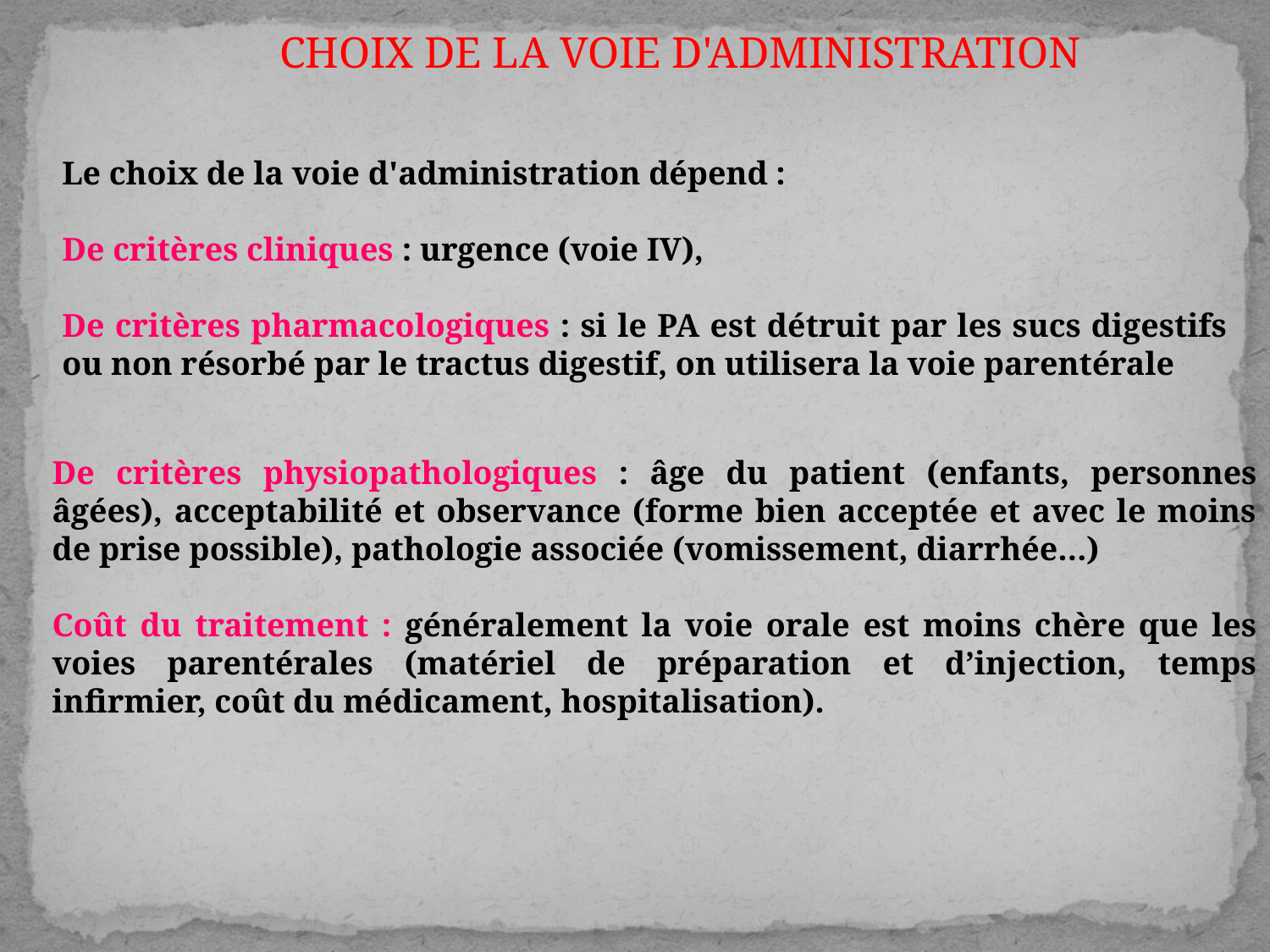

CHOIX DE LA VOIE D'ADMINISTRATION

Le choix de la voie d'administration dépend :

De critères cliniques : urgence (voie IV),

De critères pharmacologiques : si le PA est détruit par les sucs digestifs ou non résorbé par le tractus digestif, on utilisera la voie parentérale
De critères physiopathologiques : âge du patient (enfants, personnes âgées), acceptabilité et observance (forme bien acceptée et avec le moins de prise possible), pathologie associée (vomissement, diarrhée…)

Coût du traitement : généralement la voie orale est moins chère que les voies parentérales (matériel de préparation et d’injection, temps infirmier, coût du médicament, hospitalisation).